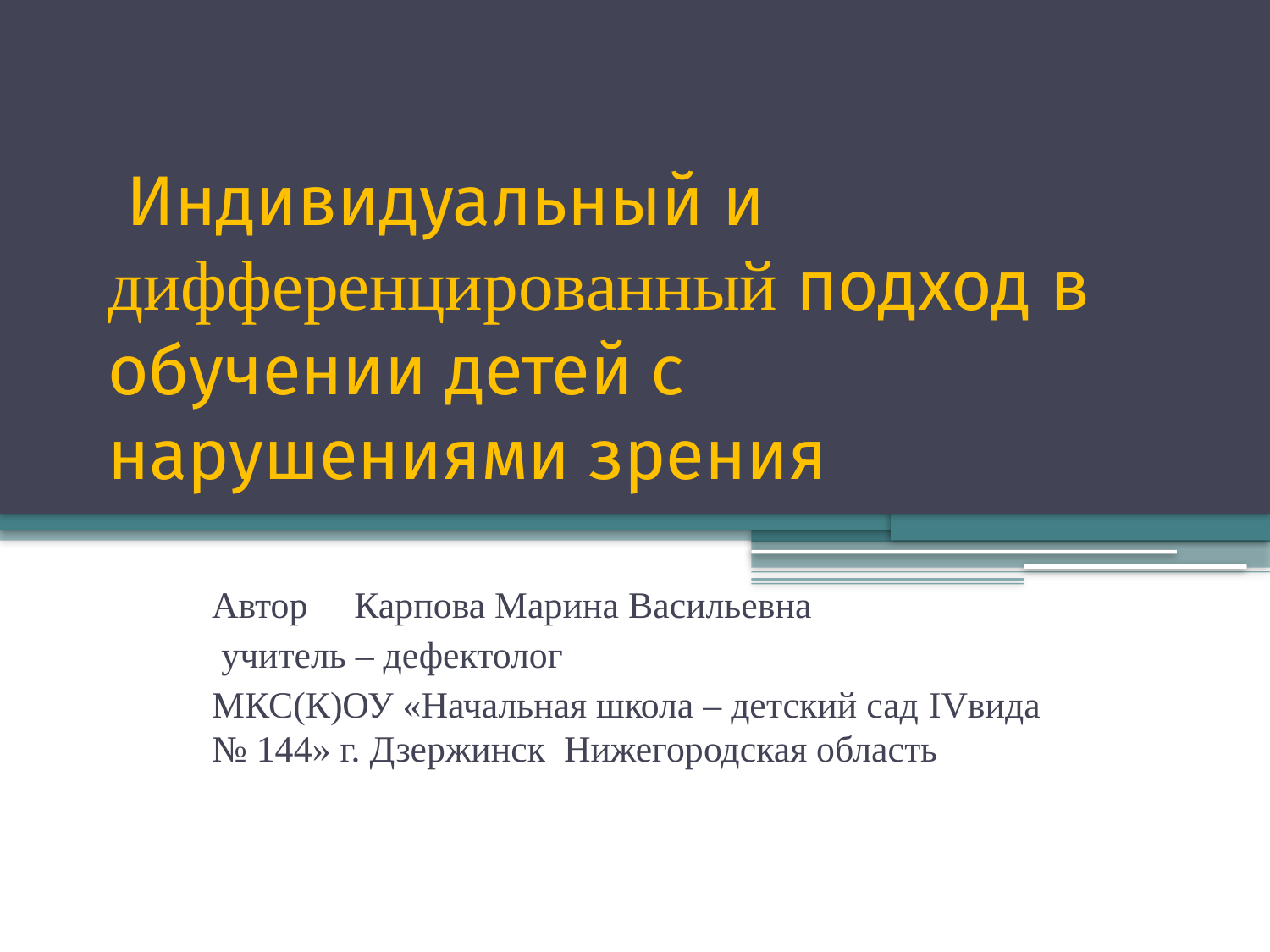

# Индивидуальный и дифференцированный подход в обучении детей с нарушениями зрения
Автор     Карпова Марина Васильевна
 учитель – дефектолог
МКС(К)ОУ «Начальная школа – детский сад IVвида № 144» г. Дзержинск  Нижегородская область